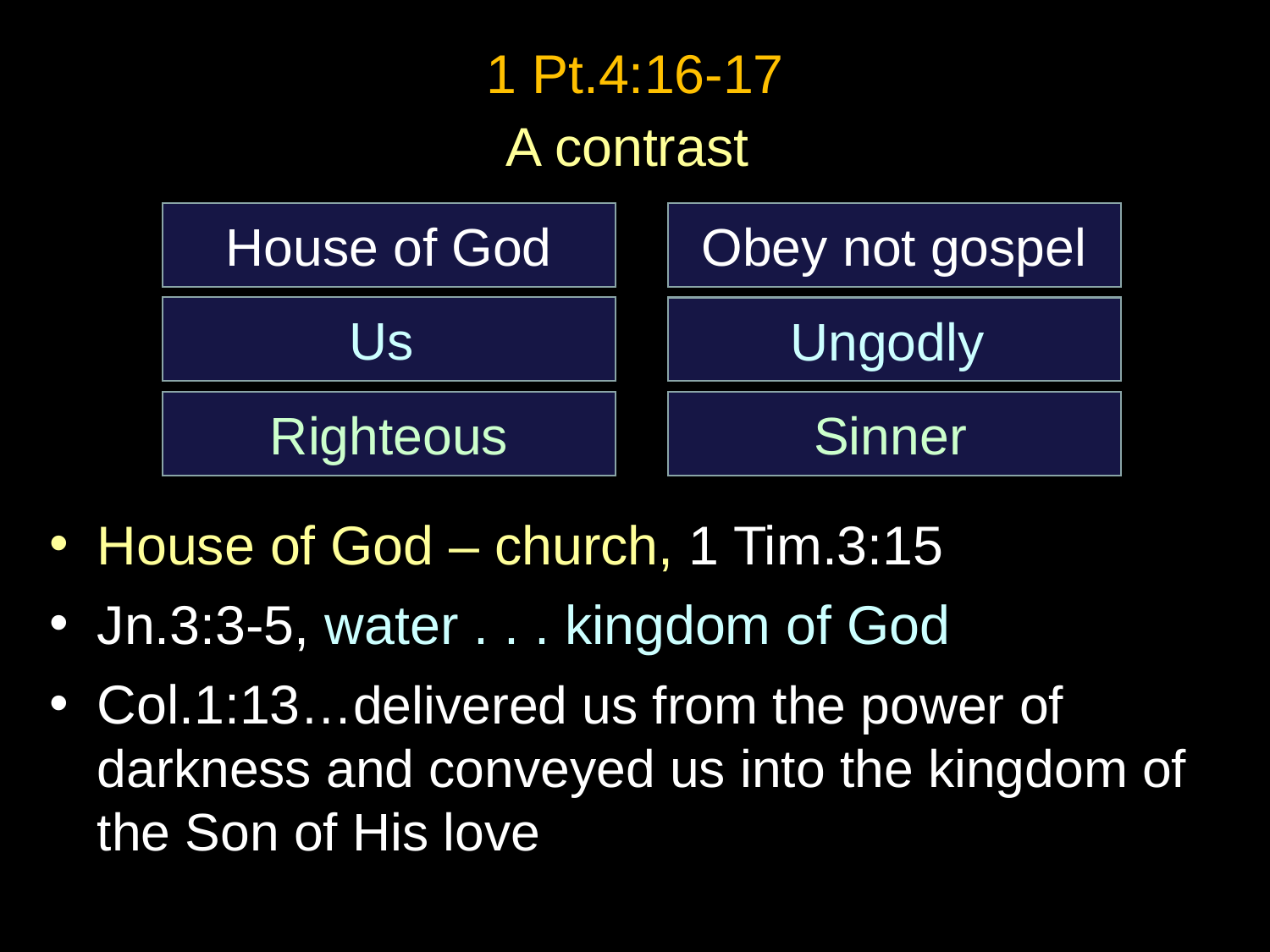

1 Pt.4:16-17
A contrast

House of God – church, 1 Tim.3:15
Jn.3:3-5, water . . . kingdom of God
Col.1:13…delivered us from the power of darkness and conveyed us into the kingdom of the Son of His love

House of God
Obey not gospel
Us
Ungodly
Righteous
Sinner